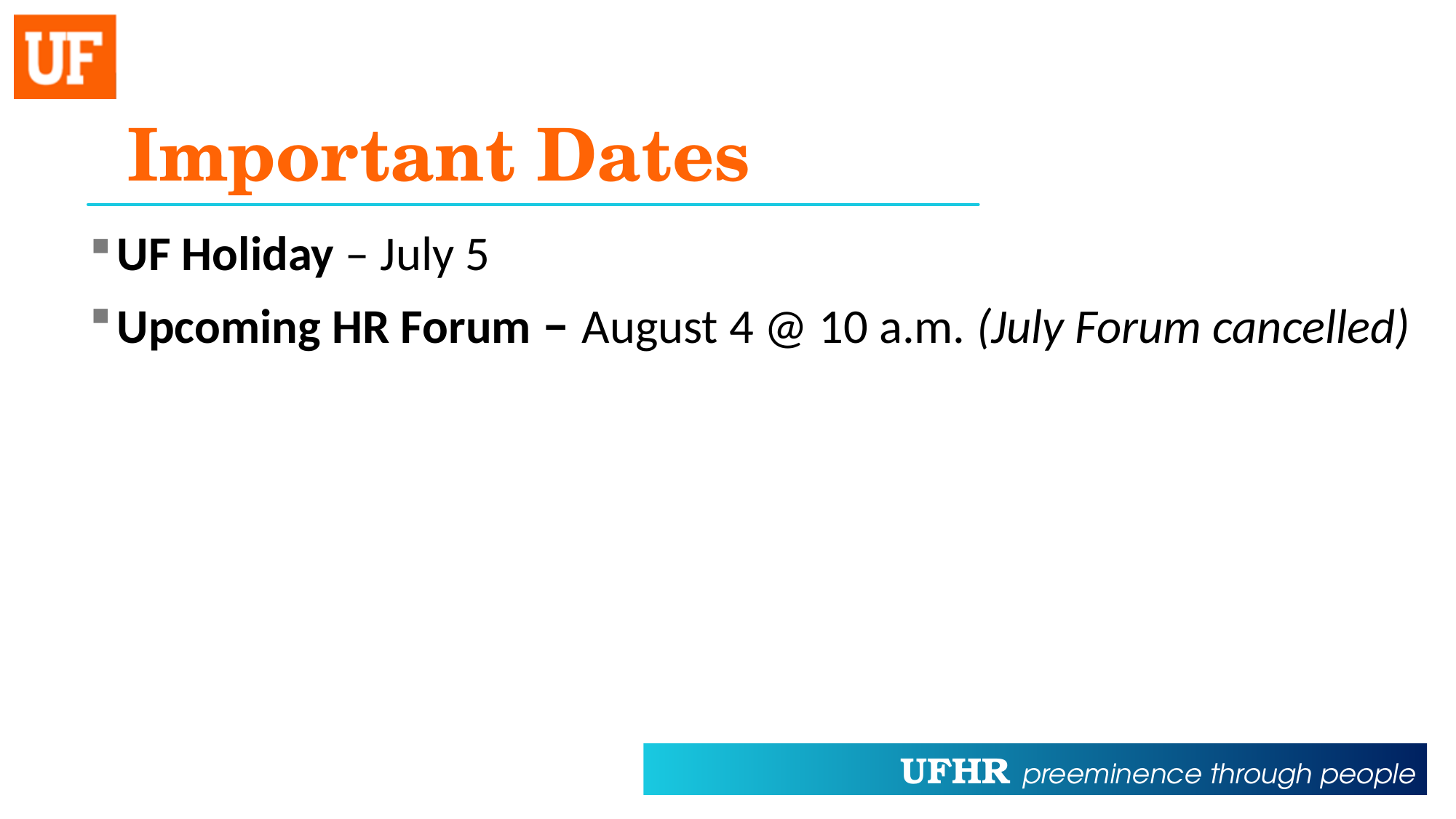

# Important Dates
UF Holiday – July 5
Upcoming HR Forum – August 4 @ 10 a.m. (July Forum cancelled)